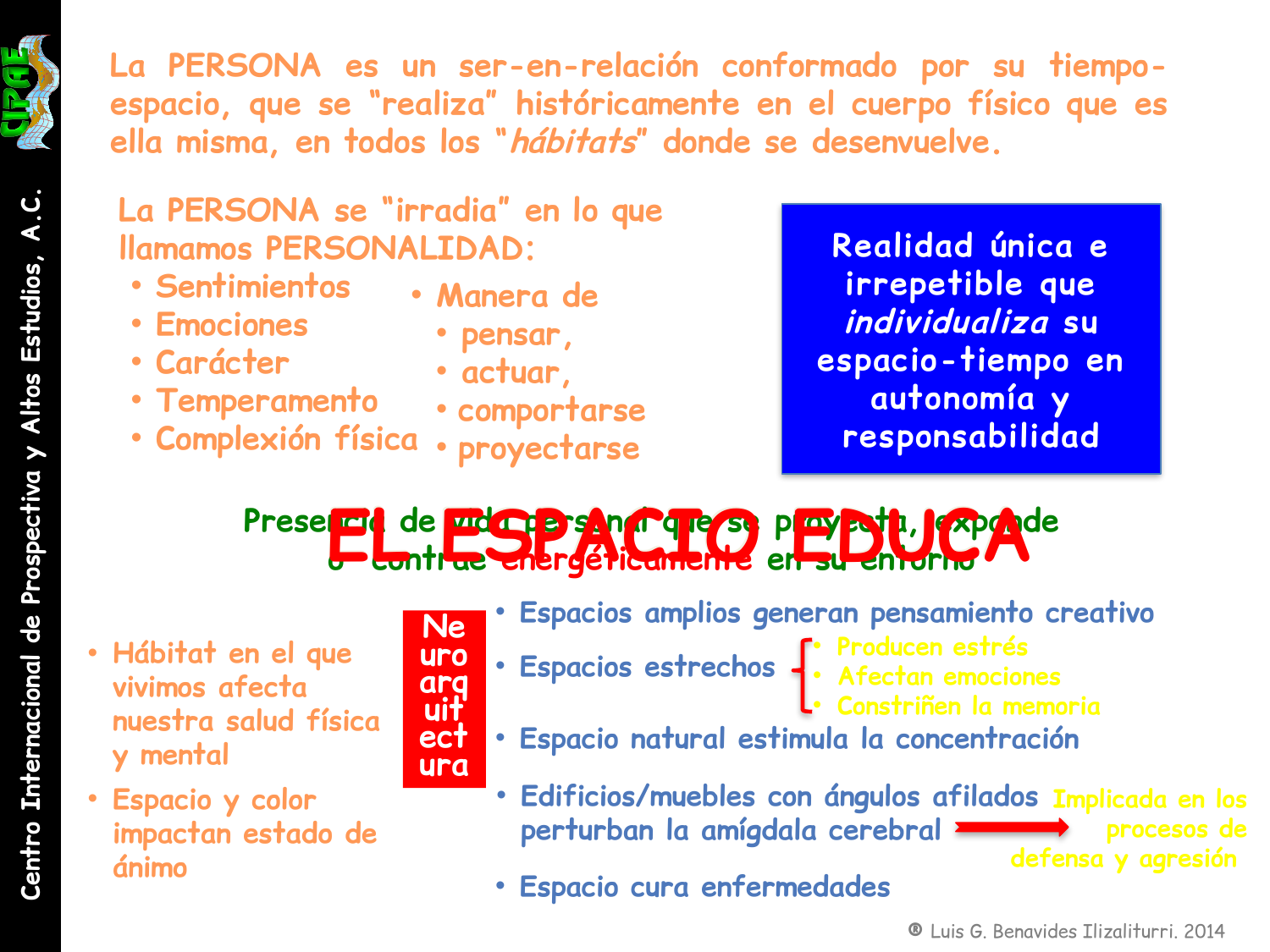

La PERSONA es un ser-en-relación conformado por su tiempo-espacio, que se “realiza” históricamente en el cuerpo físico que es ella misma, en todos los “hábitats” donde se desenvuelve.
La PERSONA se “irradia” en lo que llamamos PERSONALIDAD:
Sentimientos
Emociones
Carácter
Temperamento
Complexión física
Realidad única e irrepetible que individualiza su espacio-tiempo en autonomía y responsabilidad
Manera de
 pensar,
 actuar,
comportarse
proyectarse
EL ESPACIO EDUCA
EL ESPACIO EDUCA
Presencia de vida personal que se proyecta, expande o  contrae energéticamente en su entorno
Espacios amplios generan pensamiento creativo
Neuro arquitectura
Producen estrés
Afectan emociones
Constriñen la memoria
Hábitat en el que vivimos afecta nuestra salud física y mental
Espacio y color impactan estado de ánimo

Espacios estrechos
Espacio natural estimula la concentración
Edificios/muebles con ángulos afilados perturban la amígdala cerebral
Implicada en los procesos de defensa y agresión

Espacio cura enfermedades